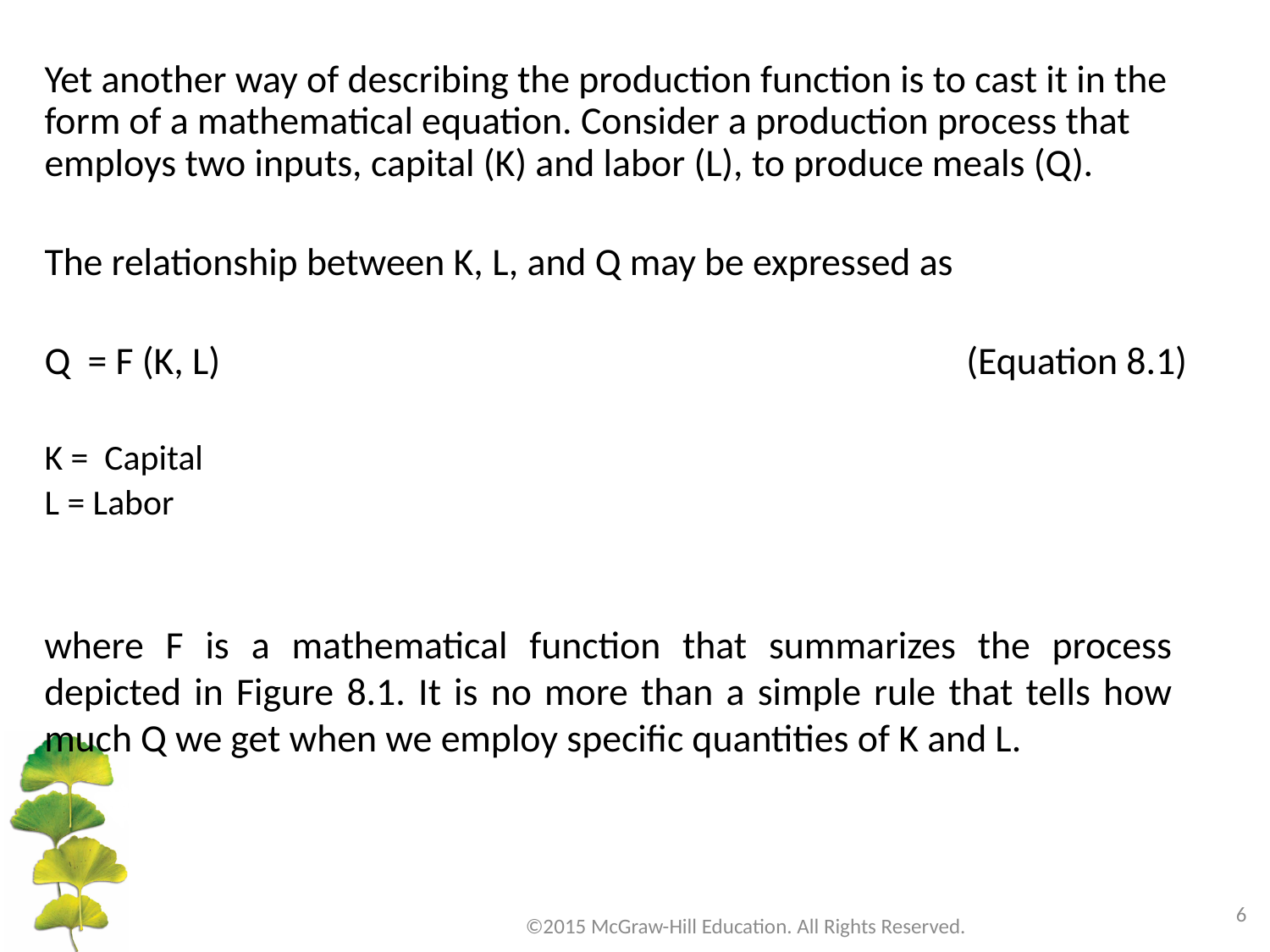

Yet another way of describing the production function is to cast it in the form of a mathematical equation. Consider a production process that employs two inputs, capital (K) and labor (L), to produce meals (Q).

The relationship between K, L, and Q may be expressed as

Q  = F (K, L)                                                                                      (Equation 8.1)

K =  Capital
L = Labor

where F is a mathematical function that summarizes the process depicted in Figure 8.1. It is no more than a simple rule that tells how much Q we get when we employ specific quantities of K and L.
6
©2015 McGraw-Hill Education. All Rights Reserved.